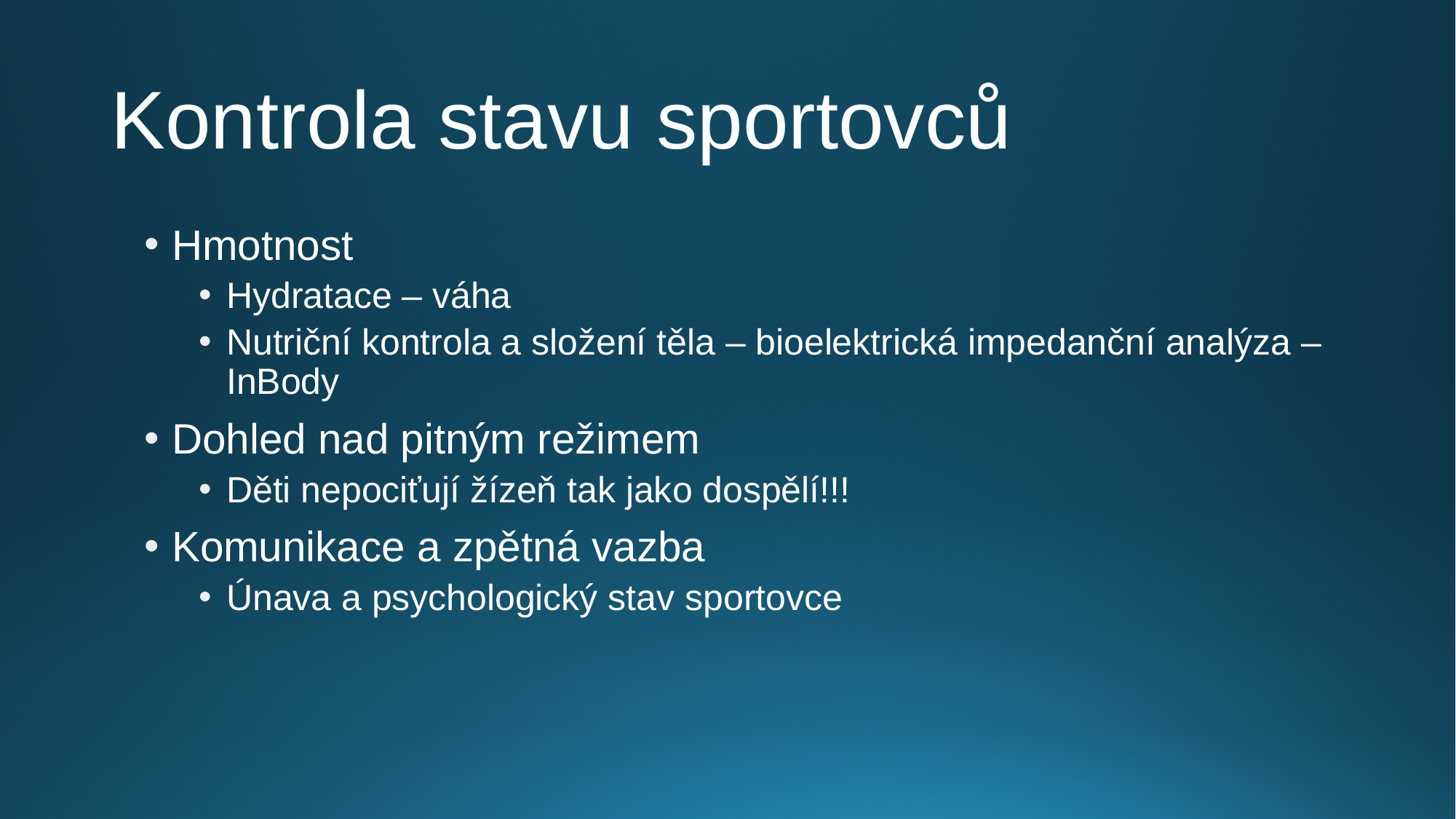

# Kontrola stavu sportovců
Hmotnost
Hydratace – váha
Nutriční kontrola a složení těla – bioelektrická impedanční analýza – InBody
Dohled nad pitným režimem
Děti nepociťují žízeň tak jako dospělí!!!
Komunikace a zpětná vazba
Únava a psychologický stav sportovce